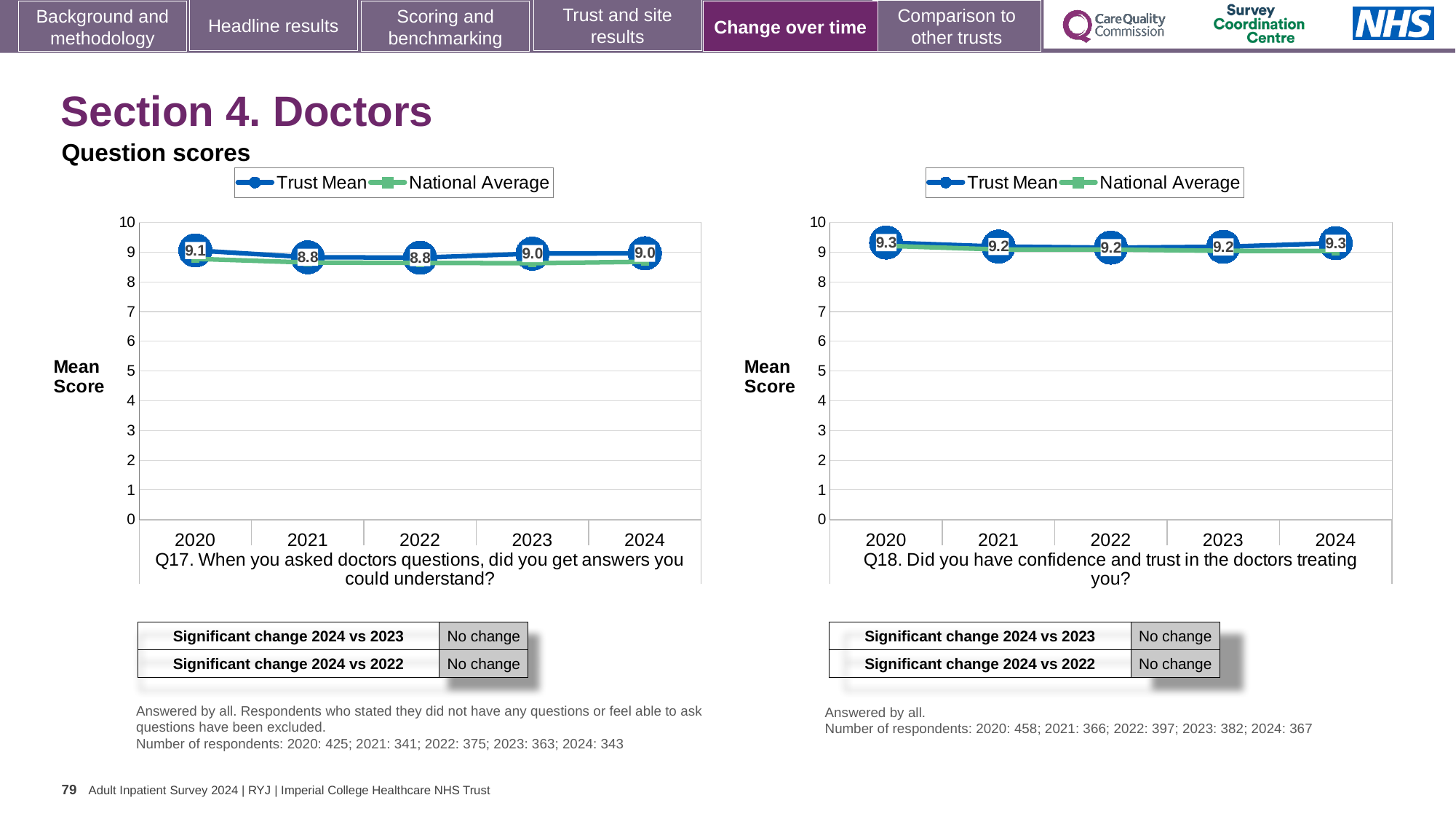

# Section 4. Doctors
Question scores

### Chart

| Category | Trust Mean | National Average |
|---|---|---|
| 2020 | 9.059254006552619 | 8.775622496772892 |
| 2021 | 8.82966329665672 | 8.65300797907108 |
| 2022 | 8.81525057621048 | 8.638316008204752 |
| 2023 | 8.95105856885563 | 8.628936229033119 |
| 2024 | 8.963490486384856 | 8.676813970679843 |

### Chart

| Category | Trust Mean | National Average |
|---|---|---|
| 2020 | 9.324180429185562 | 9.213422883906146 |
| 2021 | 9.189609831679638 | 9.090088854968883 |
| 2022 | 9.15346721596284 | 9.089684092207076 |
| 2023 | 9.1822925173368 | 9.044584746248495 |
| 2024 | 9.303709003537083 | 9.039315057789015 |
| Significant change 2024 vs 2023 | No change |
| --- | --- |
| Significant change 2024 vs 2022 | No change |
| Significant change 2024 vs 2023 | No change |
| --- | --- |
| Significant change 2024 vs 2022 | No change |
Answered by all. Respondents who stated they did not have any questions or feel able to ask questions have been excluded.
Number of respondents: 2020: 425; 2021: 341; 2022: 375; 2023: 363; 2024: 343

Answered by all.
Number of respondents: 2020: 458; 2021: 366; 2022: 397; 2023: 382; 2024: 367

79